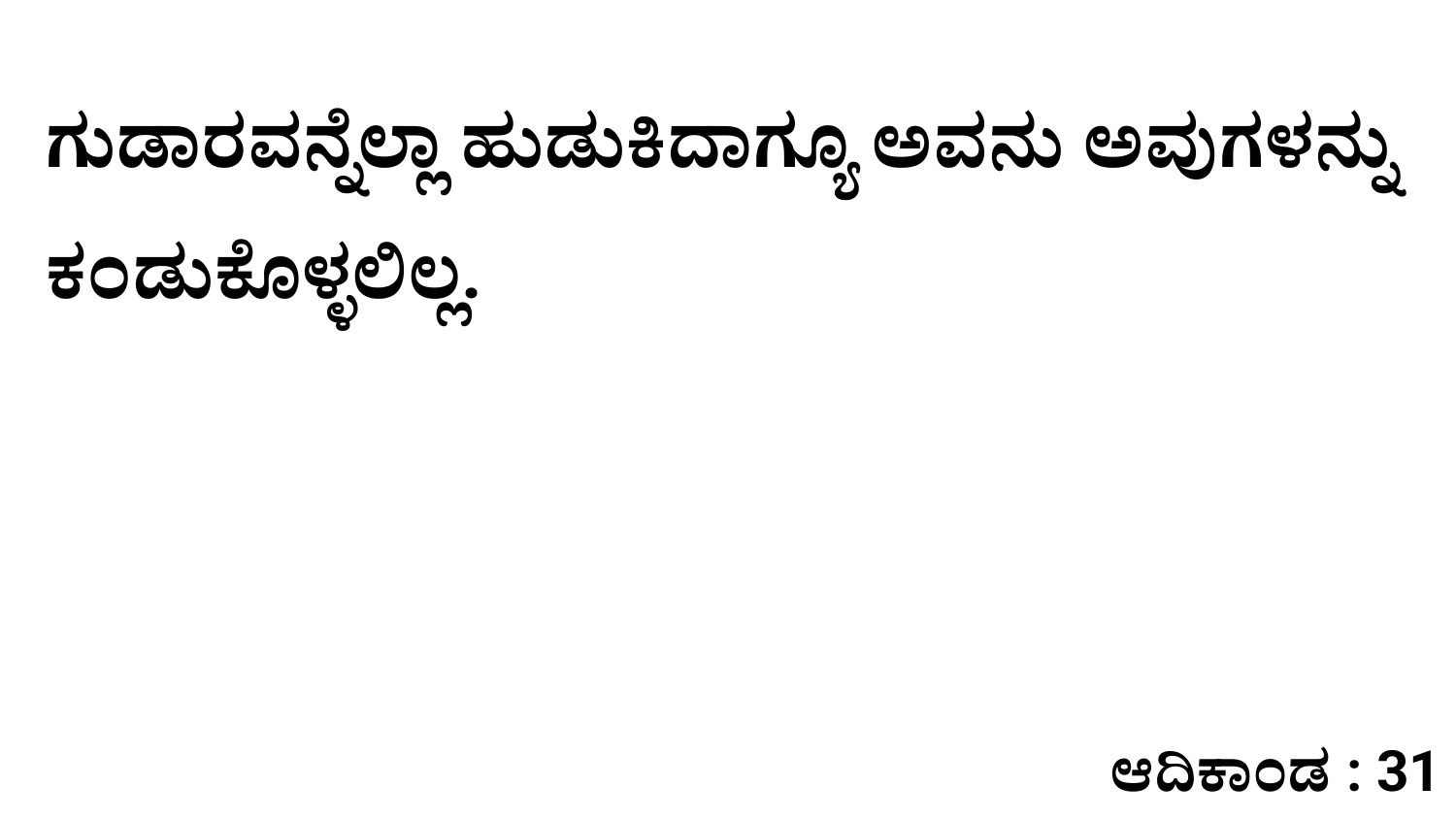

ಗುಡಾರವನ್ನೆಲ್ಲಾ ಹುಡುಕಿದಾಗ್ಯೂ ಅವನು ಅವುಗಳನ್ನು ಕಂಡುಕೊಳ್ಳಲಿಲ್ಲ.
ಆದಿಕಾಂಡ : 31